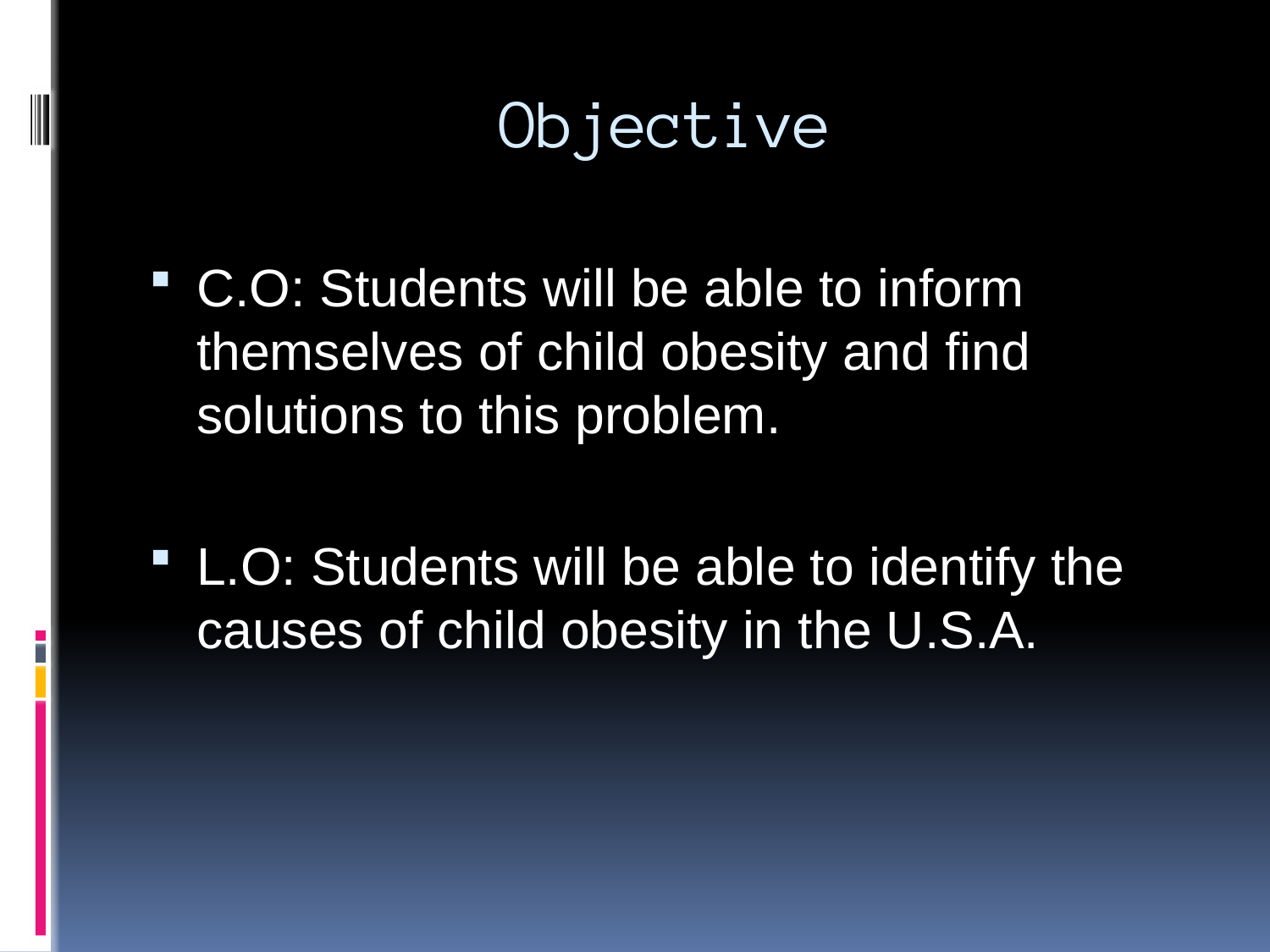

# Objective
C.O: Students will be able to inform themselves of child obesity and find solutions to this problem.

L.O: Students will be able to identify the causes of child obesity in the U.S.A.